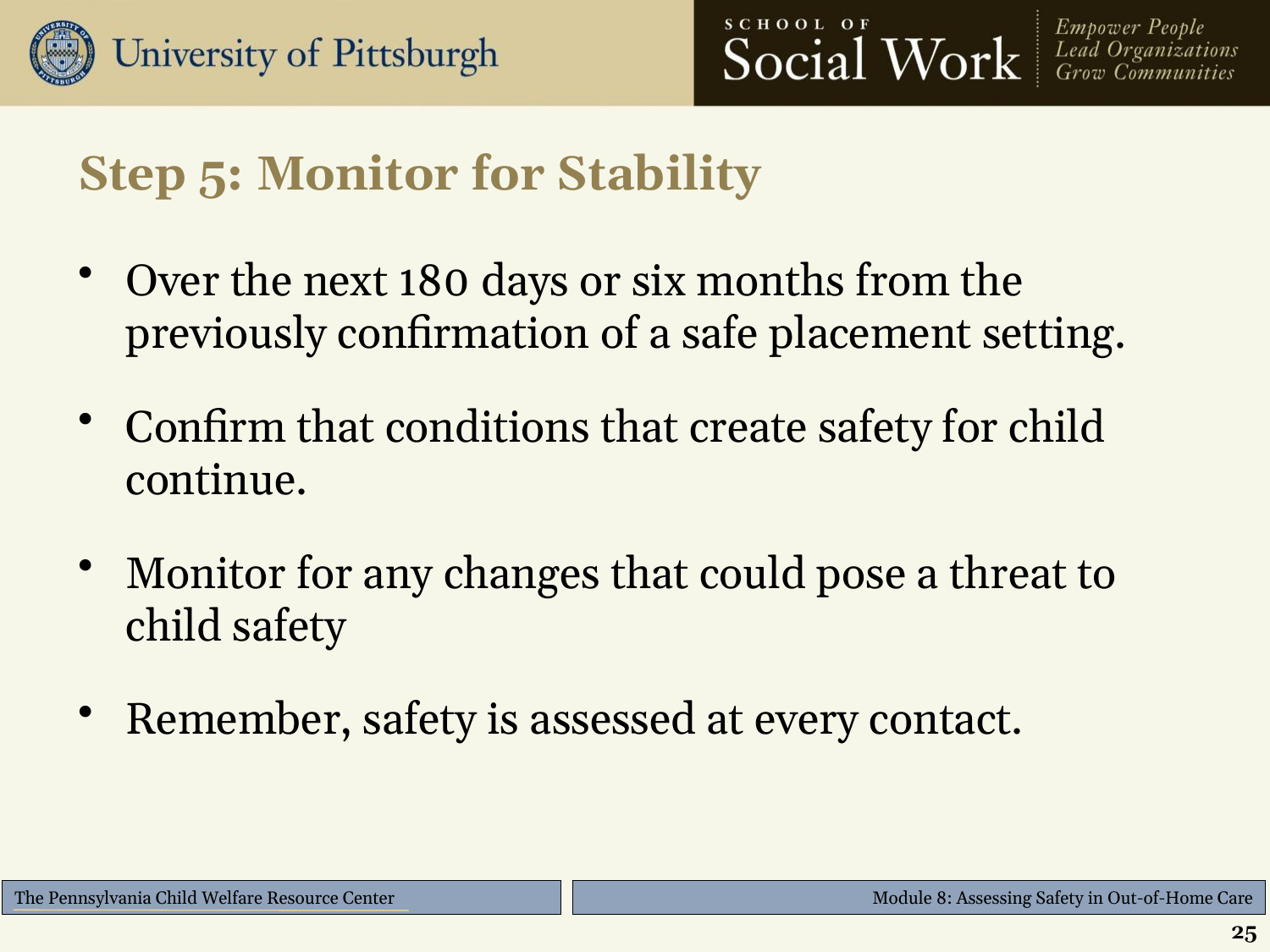

# Step 5: Monitor for Stability
Over the next 180 days or six months from the previously confirmation of a safe placement setting.
Confirm that conditions that create safety for child continue.
Monitor for any changes that could pose a threat to child safety
Remember, safety is assessed at every contact.

25